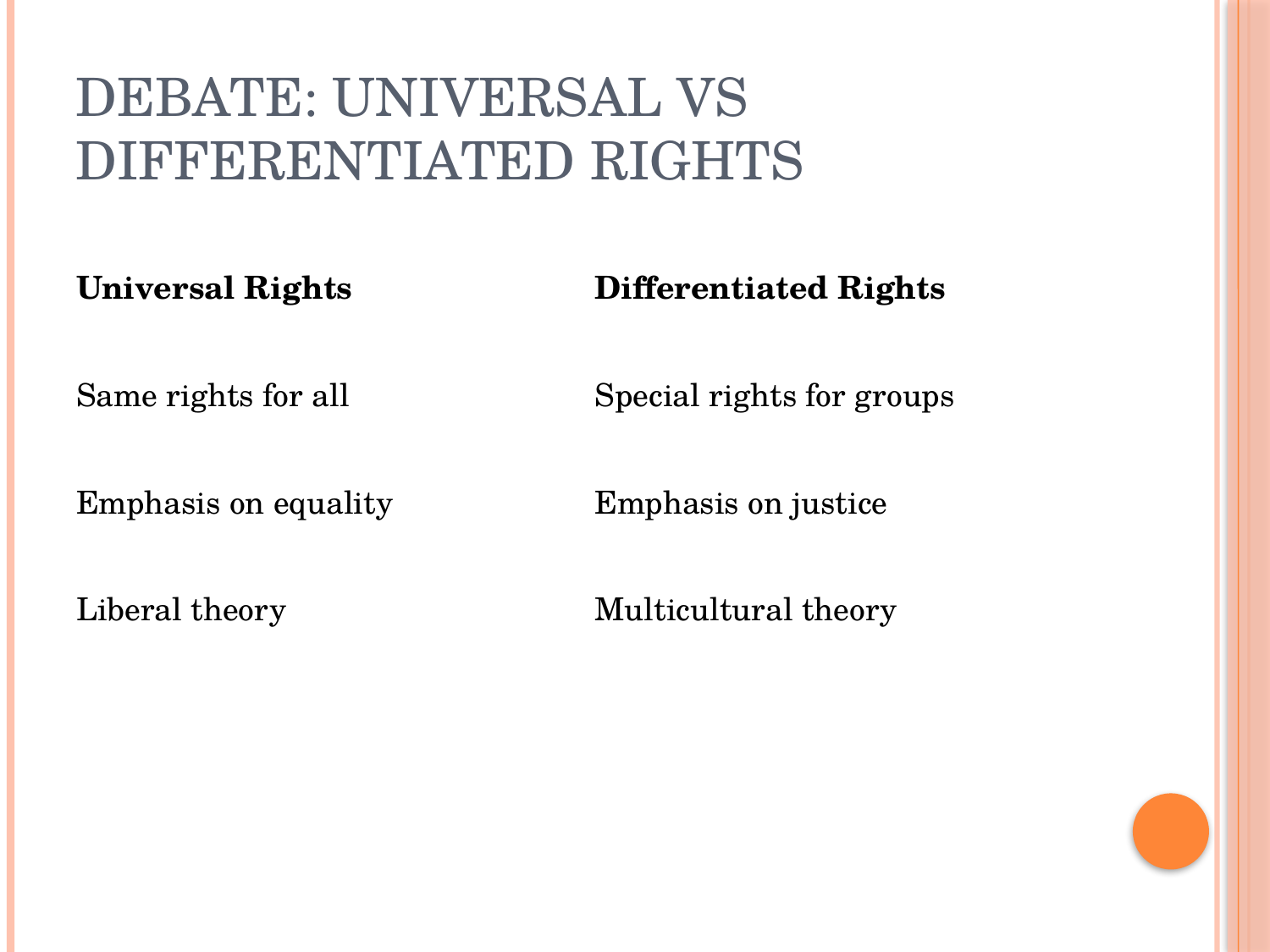

# Debate: Universal vs Differentiated Rights
| Universal Rights | Differentiated Rights |
| --- | --- |
| Same rights for all | Special rights for groups |
| Emphasis on equality | Emphasis on justice |
| Liberal theory | Multicultural theory |